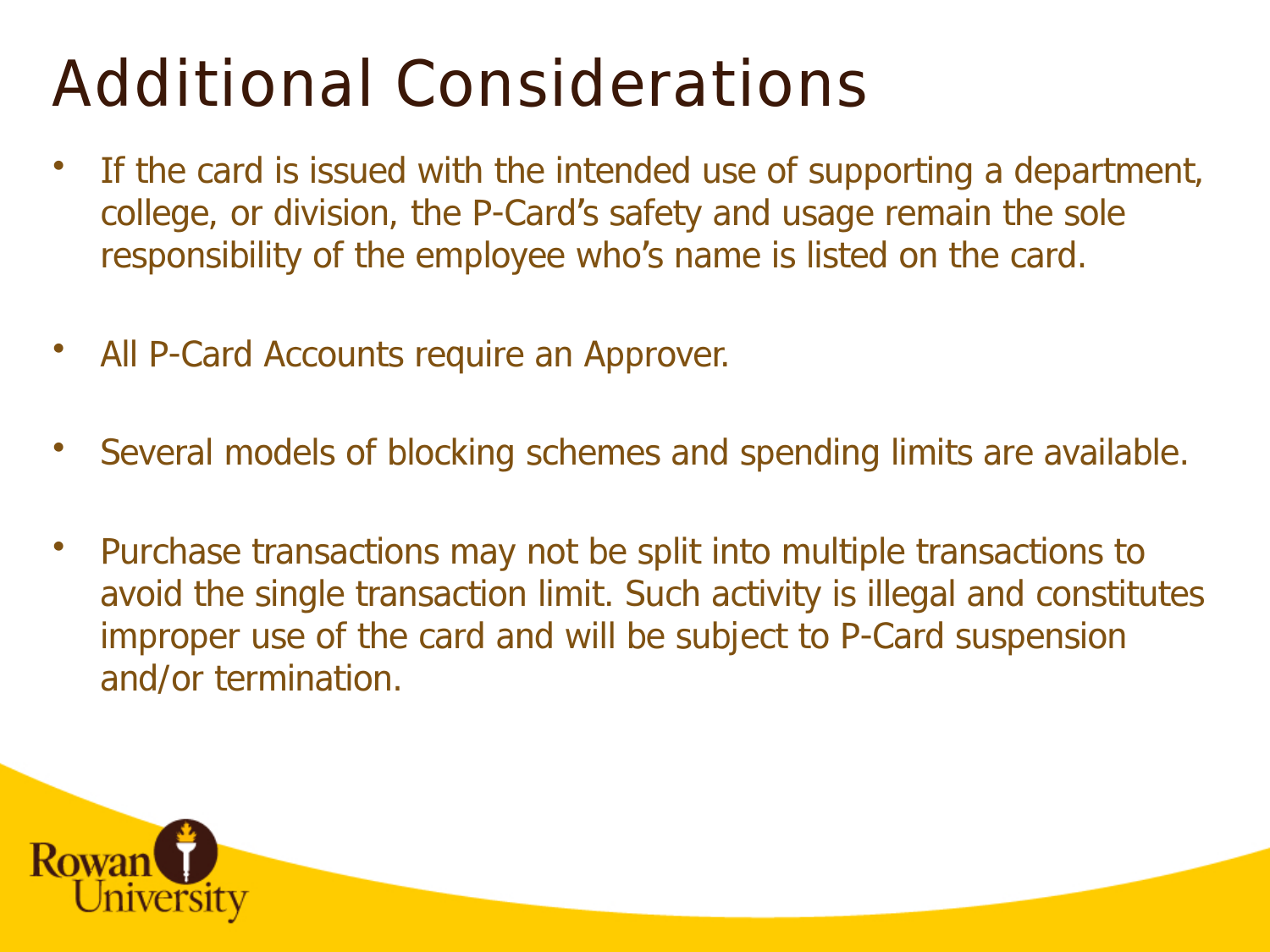

# Additional Considerations
If the card is issued with the intended use of supporting a department, college, or division, the P-Card’s safety and usage remain the sole responsibility of the employee who’s name is listed on the card.

All P-Card Accounts require an Approver.

Several models of blocking schemes and spending limits are available.

Purchase transactions may not be split into multiple transactions to avoid the single transaction limit. Such activity is illegal and constitutes improper use of the card and will be subject to P-Card suspension and/or termination.